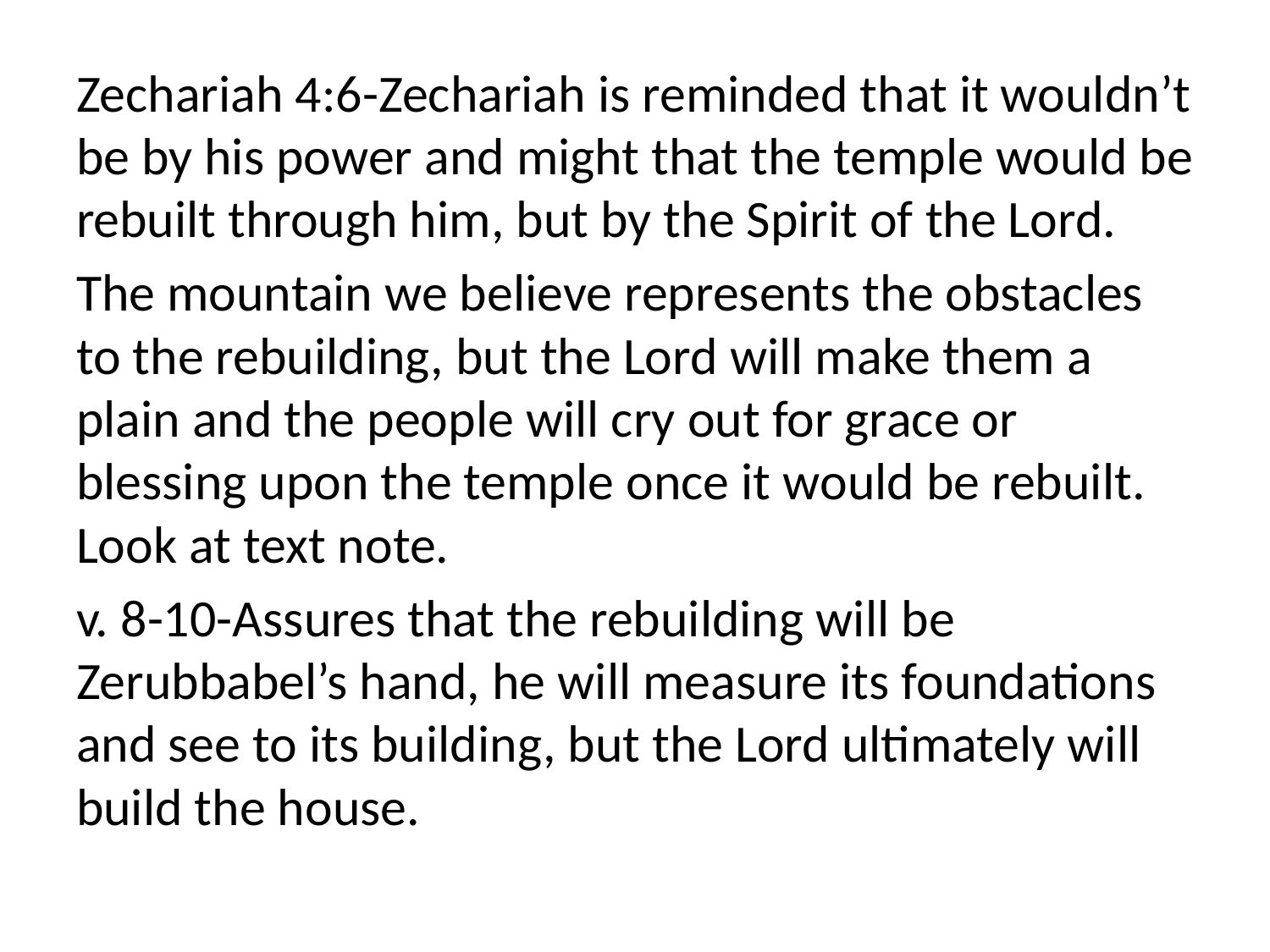

Zechariah 4:6-Zechariah is reminded that it wouldn’t be by his power and might that the temple would be rebuilt through him, but by the Spirit of the Lord.
The mountain we believe represents the obstacles to the rebuilding, but the Lord will make them a plain and the people will cry out for grace or blessing upon the temple once it would be rebuilt.  Look at text note.
v. 8-10-Assures that the rebuilding will be Zerubbabel’s hand, he will measure its foundations and see to its building, but the Lord ultimately will build the house.